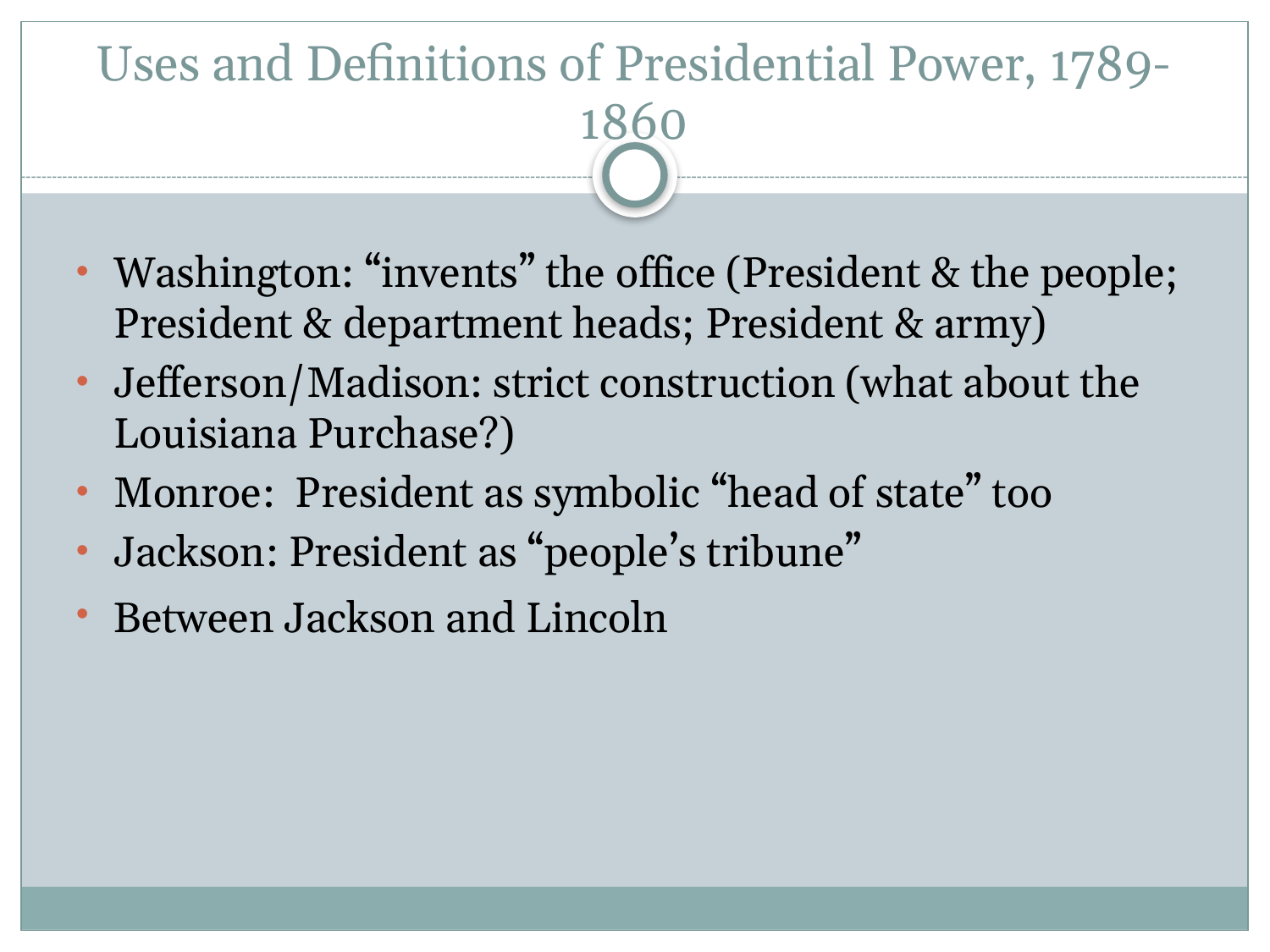

# Uses and Definitions of Presidential Power, 1789-1860

Washington: “invents” the office (President & the people; President & department heads; President & army)
Jefferson/Madison: strict construction (what about the Louisiana Purchase?)
Monroe:  President as symbolic “head of state” too
Jackson: President as “people’s tribune”
Between Jackson and Lincoln